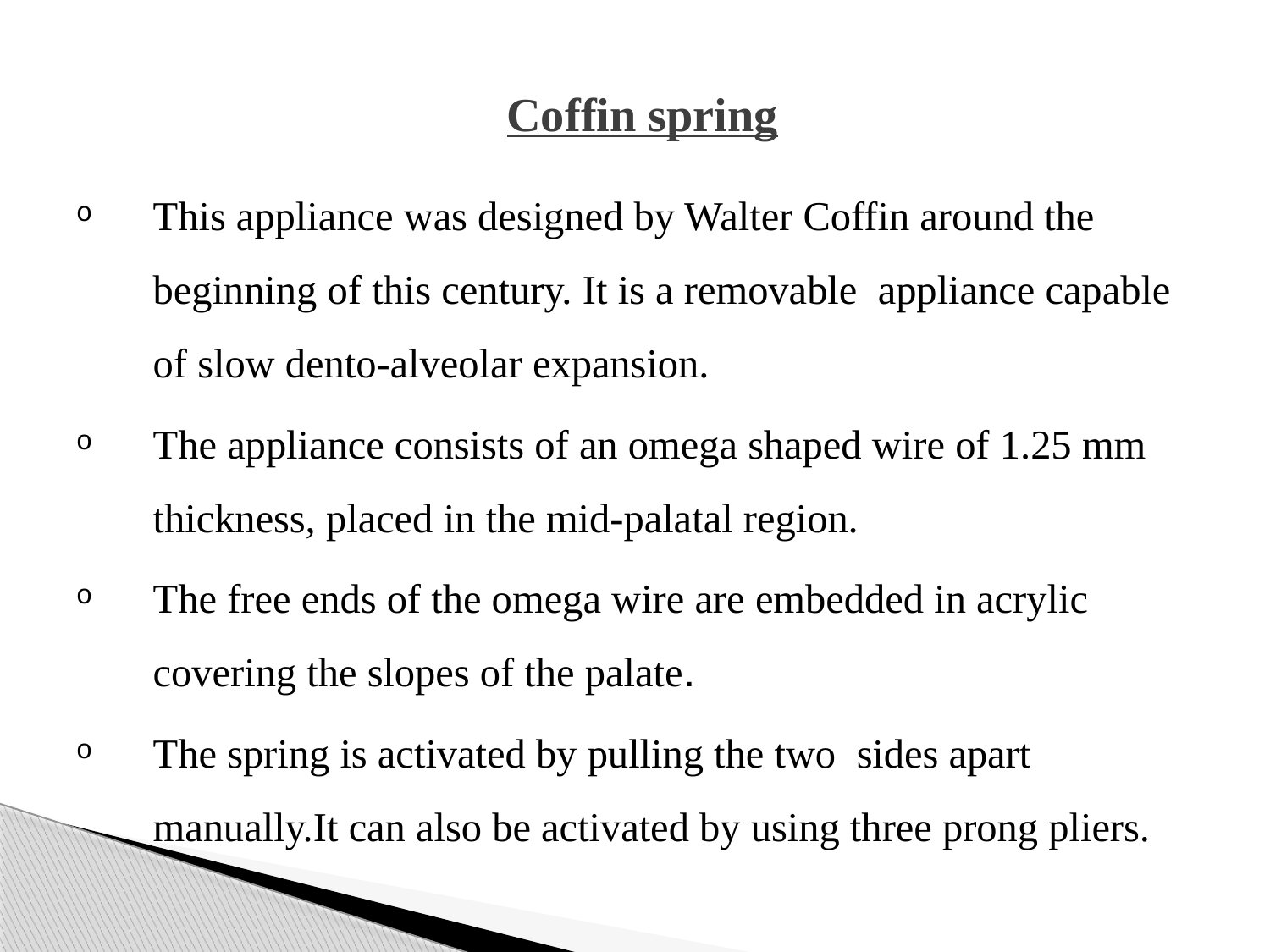

# Coffin spring
This appliance was designed by Walter Coffin around the beginning of this century. It is a removable  appliance capable of slow dento-alveolar expansion.
The appliance consists of an omega shaped wire of 1.25 mm thickness, placed in the mid-palatal region.
The free ends of the omega wire are embedded in acrylic covering the slopes of the palate.
The spring is activated by pulling the two  sides apart manually.It can also be activated by using three prong pliers.